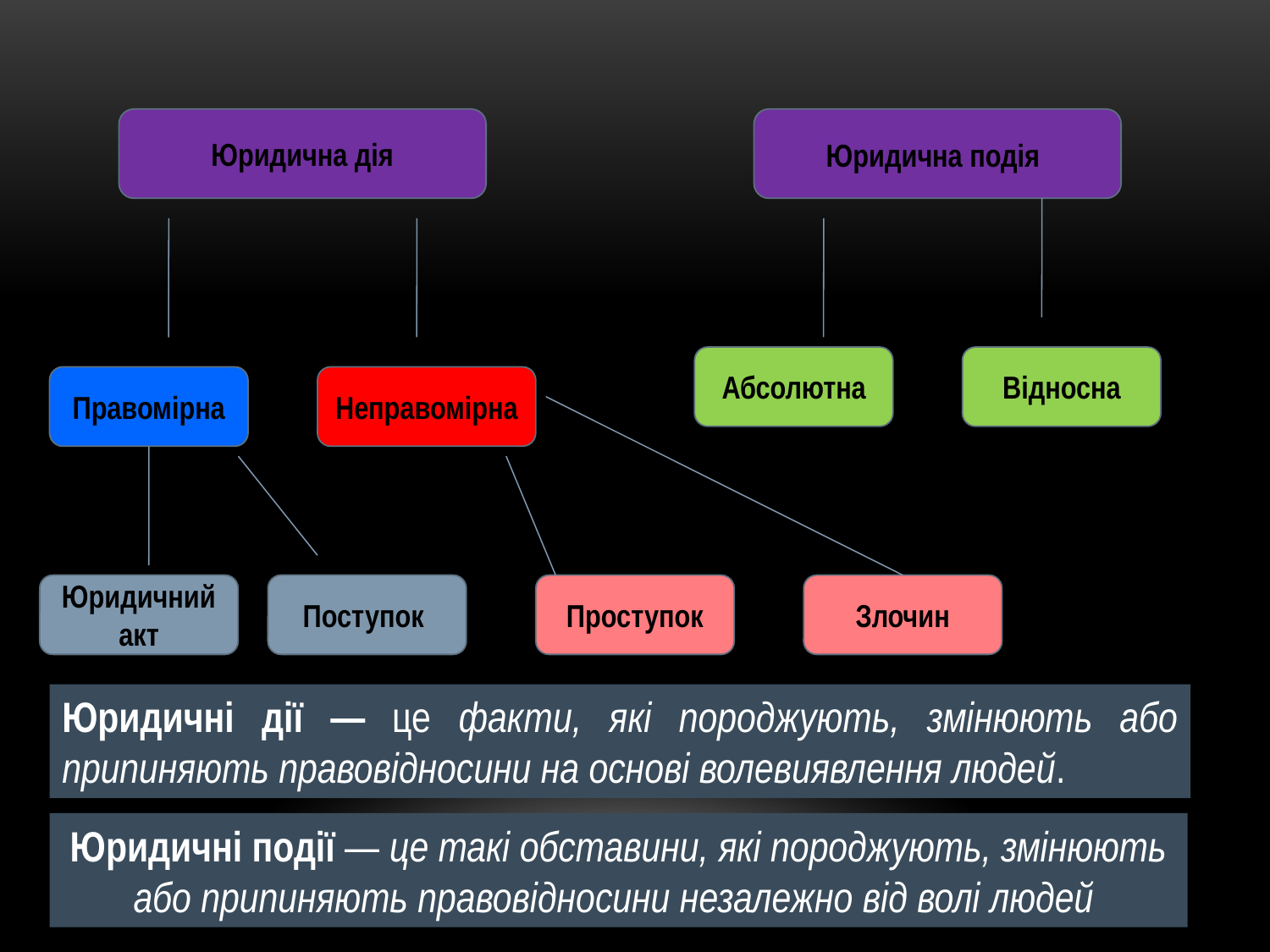

Юридична дія

Юридична подія
Абсолютна
Відносна
Правомірна
Неправомірна
Юридичний акт
Поступок
Проступок
Злочин
Юридичні дії — це факти, які породжують, змінюють або припиняють правовідносини на основі волевиявлення людей.
Юридичні події — це такі обставини, які породжують, змінюють або припиняють правовідносини незалежно від волі людей